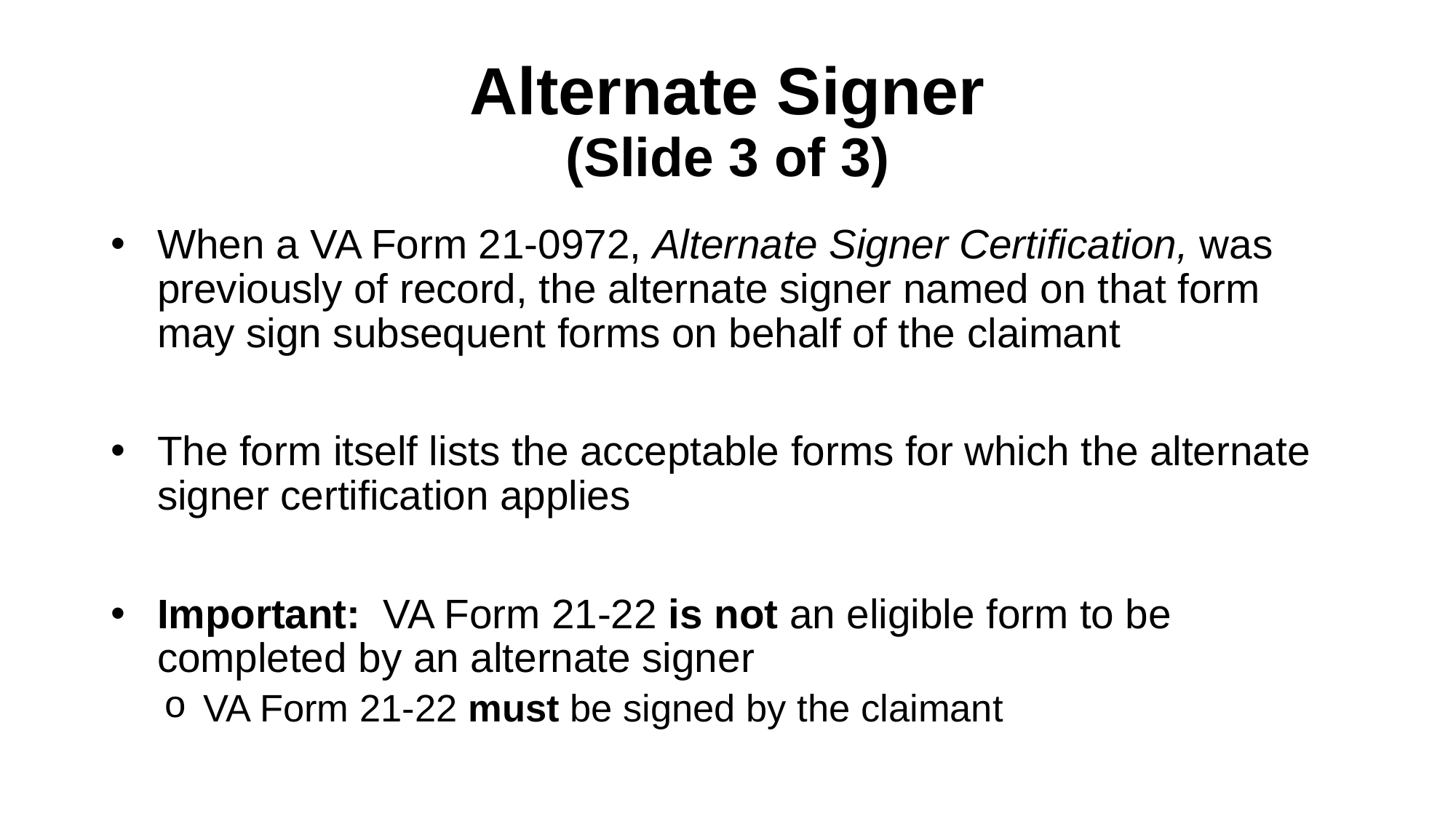

# Alternate Signer (Slide 3 of 3)
When a VA Form 21-0972, Alternate Signer Certification, was previously of record, the alternate signer named on that form may sign subsequent forms on behalf of the claimant

The form itself lists the acceptable forms for which the alternate signer certification applies

Important:  VA Form 21-22 is not an eligible form to be completed by an alternate signer
VA Form 21-22 must be signed by the claimant